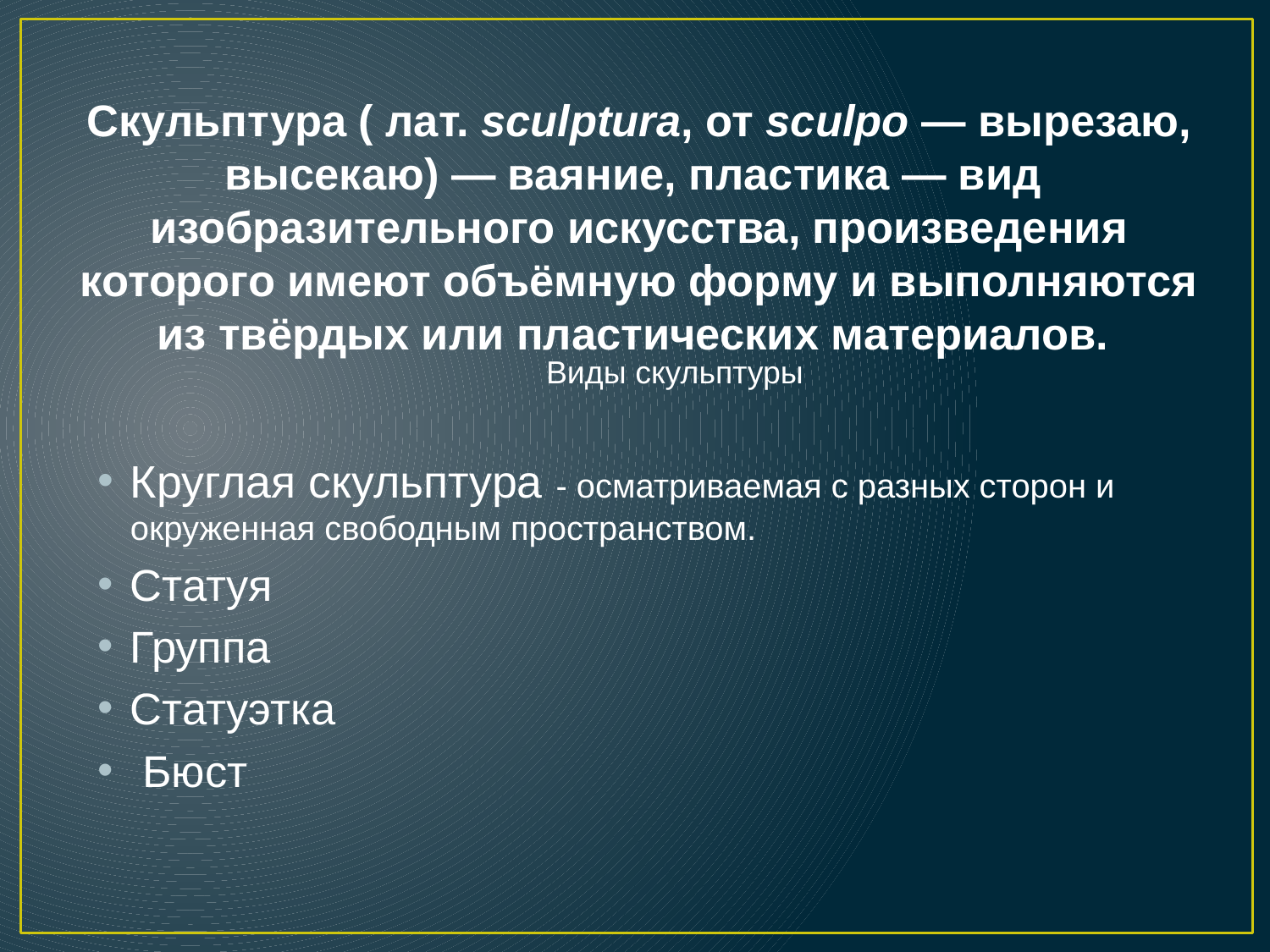

Скульптура ( лат. sculptura, от sculpo — вырезаю, высекаю) — ваяние, пластика — вид  изобразительного искусства, произведения которого имеют объёмную форму и выполняются из твёрдых или пластических материалов.
Виды скульптуры
Круглая скульптура - осматриваемая с разных сторон и окруженная свободным пространством.
Статуя
Группа
Статуэтка
 Бюст